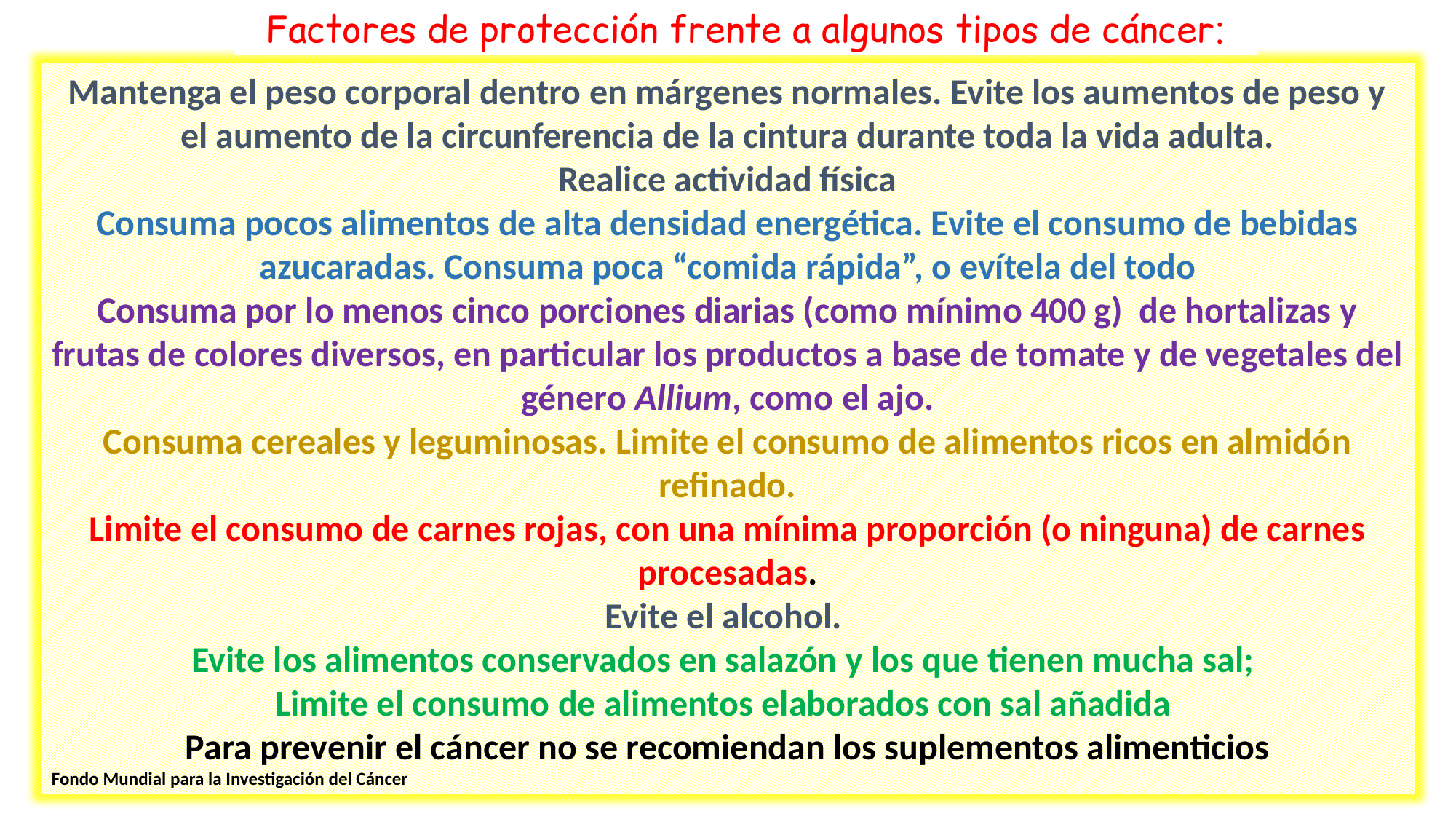

Factores de protección frente a algunos tipos de cáncer:
Mantenga el peso corporal dentro en márgenes normales. Evite los aumentos de peso y el aumento de la circunferencia de la cintura durante toda la vida adulta.
Realice actividad física
Consuma pocos alimentos de alta densidad energética. Evite el consumo de bebidas azucaradas. Consuma poca “comida rápida”, o evítela del todo
Consuma por lo menos cinco porciones diarias (como mínimo 400 g)  de hortalizas y frutas de colores diversos, en particular los productos a base de tomate y de vegetales del género Allium, como el ajo.
Consuma cereales y leguminosas. Limite el consumo de alimentos ricos en almidón refinado.
Limite el consumo de carnes rojas, con una mínima proporción (o ninguna) de carnes procesadas.
Evite el alcohol.
Evite los alimentos conservados en salazón y los que tienen mucha sal;
Limite el consumo de alimentos elaborados con sal añadida
Para prevenir el cáncer no se recomiendan los suplementos alimenticios
Fondo Mundial para la Investigación del Cáncer